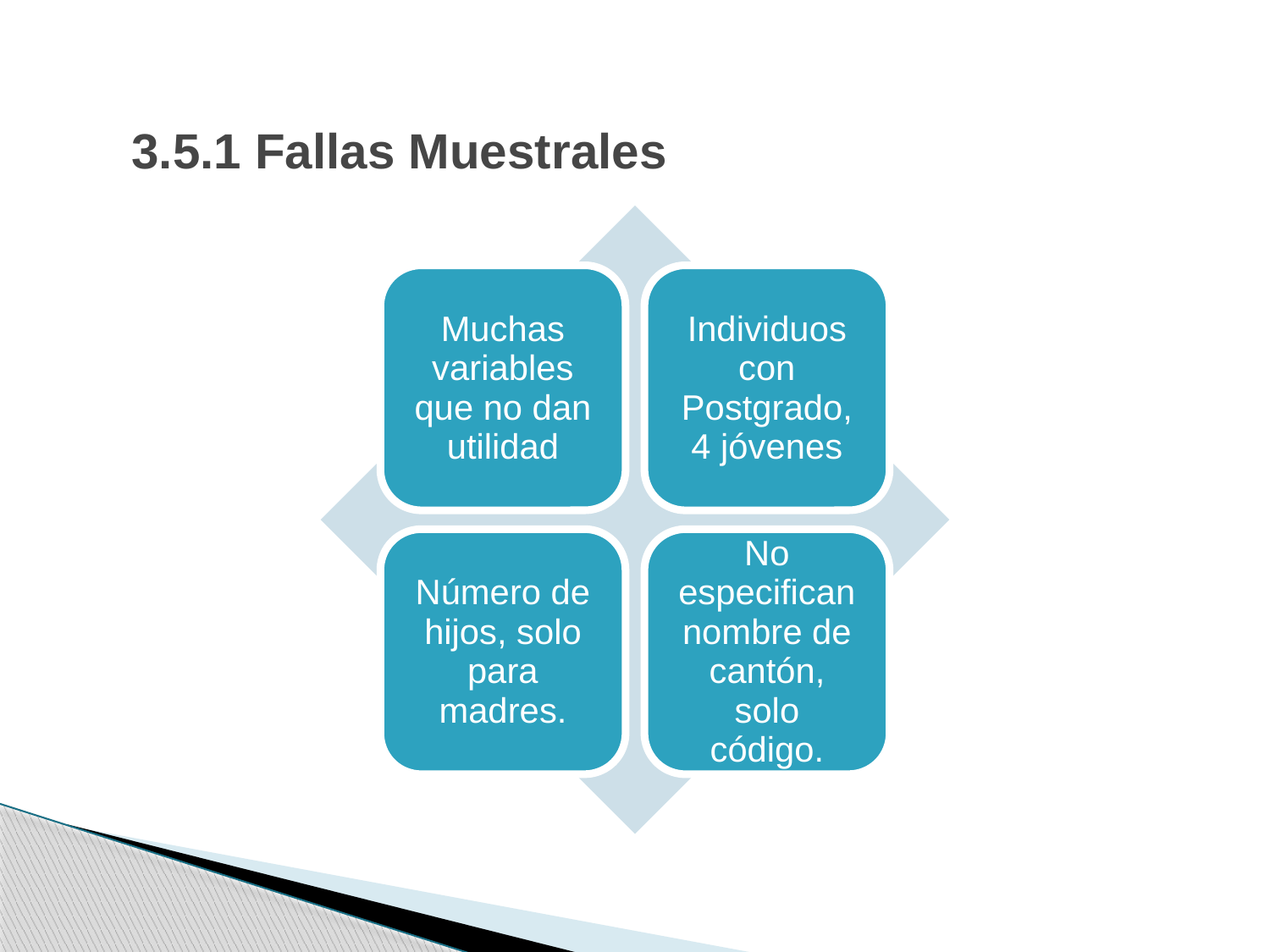

# 3.5.1 Fallas Muestrales
Muchas variables que no dan utilidad
Individuos con Postgrado, 4 jóvenes
Número de hijos, solo para madres.
No especifican nombre de cantón, solo código.